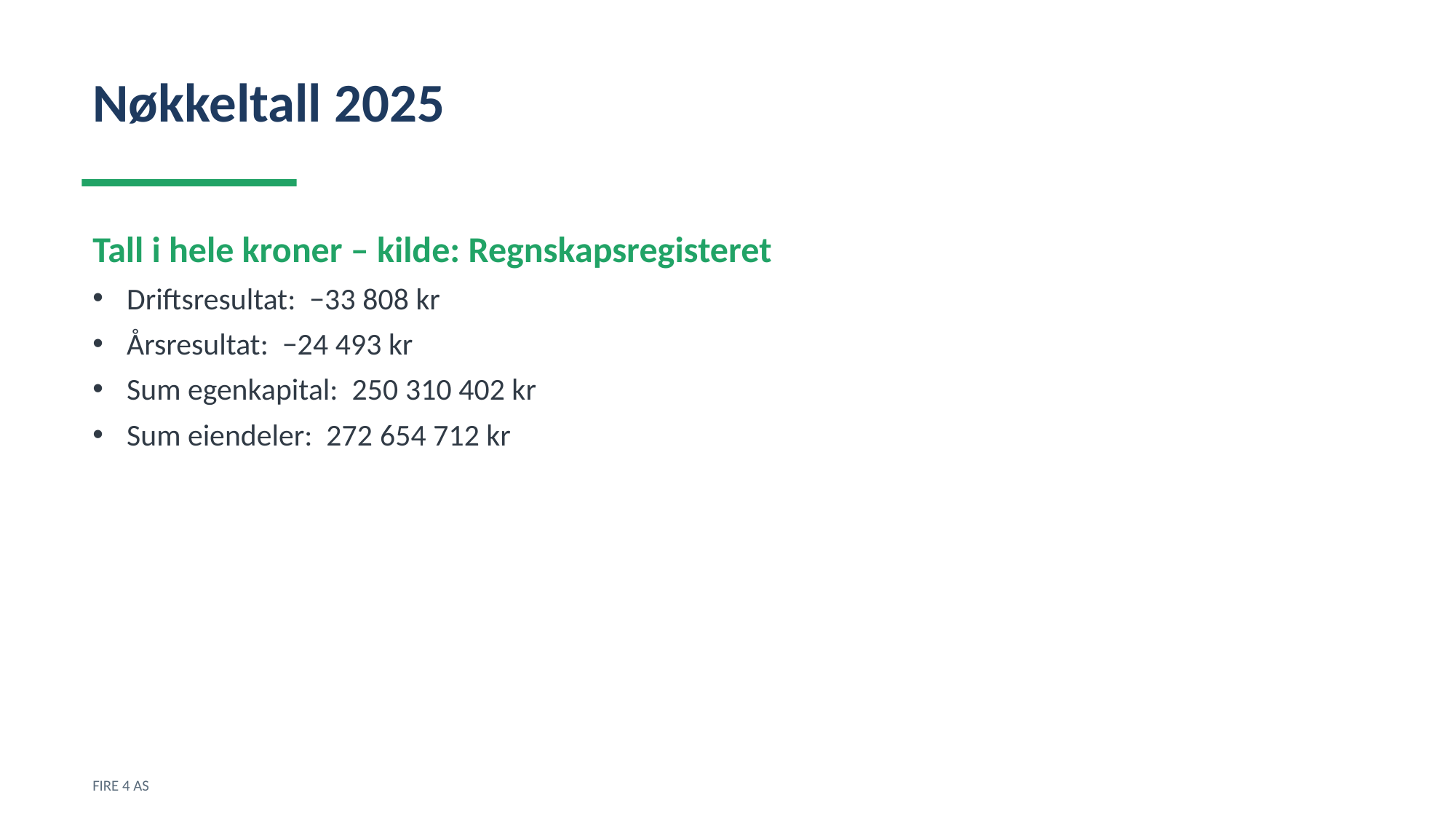

Nøkkeltall 2025

Tall i hele kroner – kilde: Regnskapsregisteret
Driftsresultat:  −33 808 kr
Årsresultat:  −24 493 kr
Sum egenkapital:  250 310 402 kr
Sum eiendeler:  272 654 712 kr
FIRE 4 AS